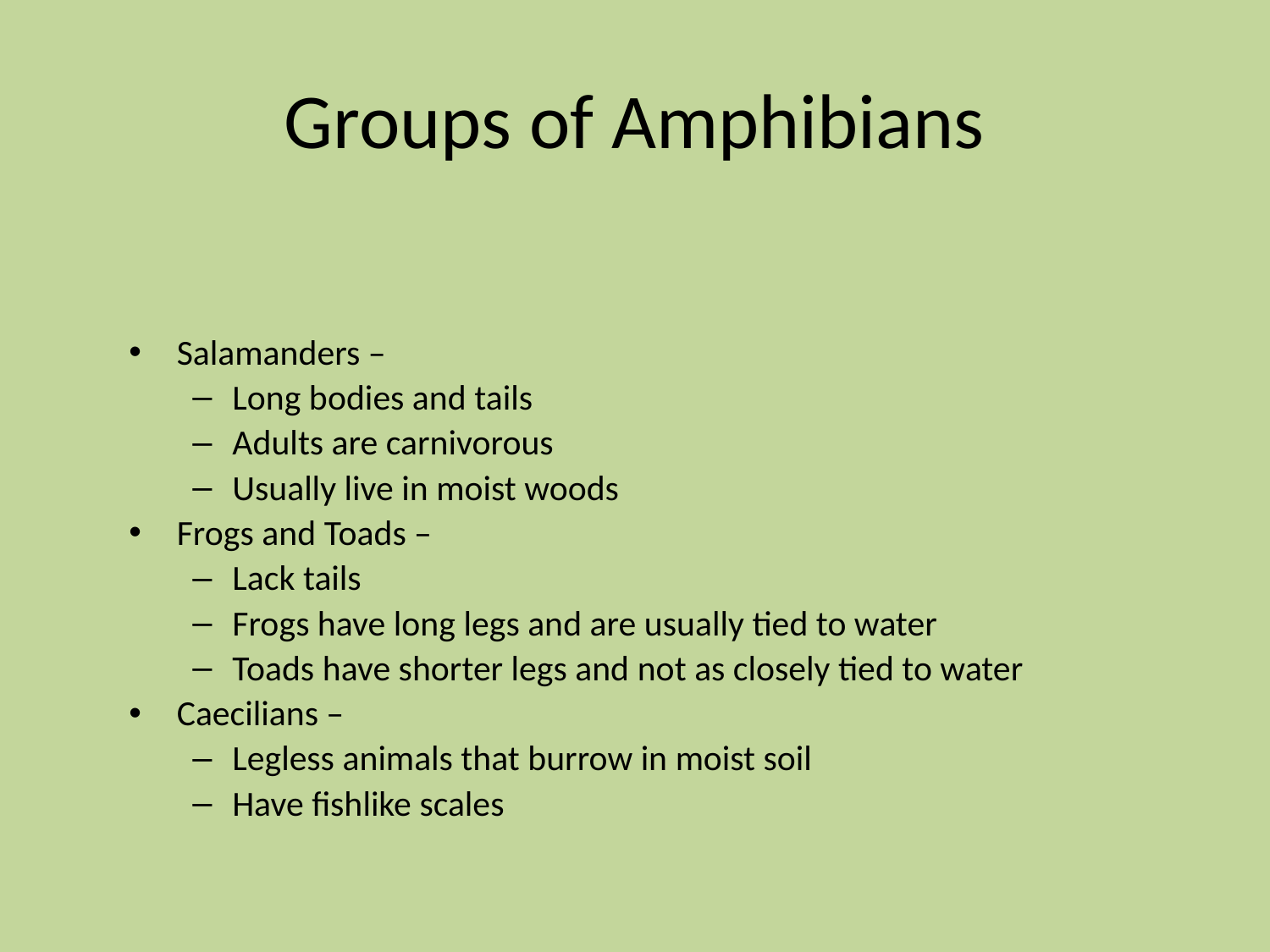

# Groups of Amphibians
Salamanders –
Long bodies and tails
Adults are carnivorous
Usually live in moist woods
Frogs and Toads –
Lack tails
Frogs have long legs and are usually tied to water
Toads have shorter legs and not as closely tied to water
Caecilians –
Legless animals that burrow in moist soil
Have fishlike scales